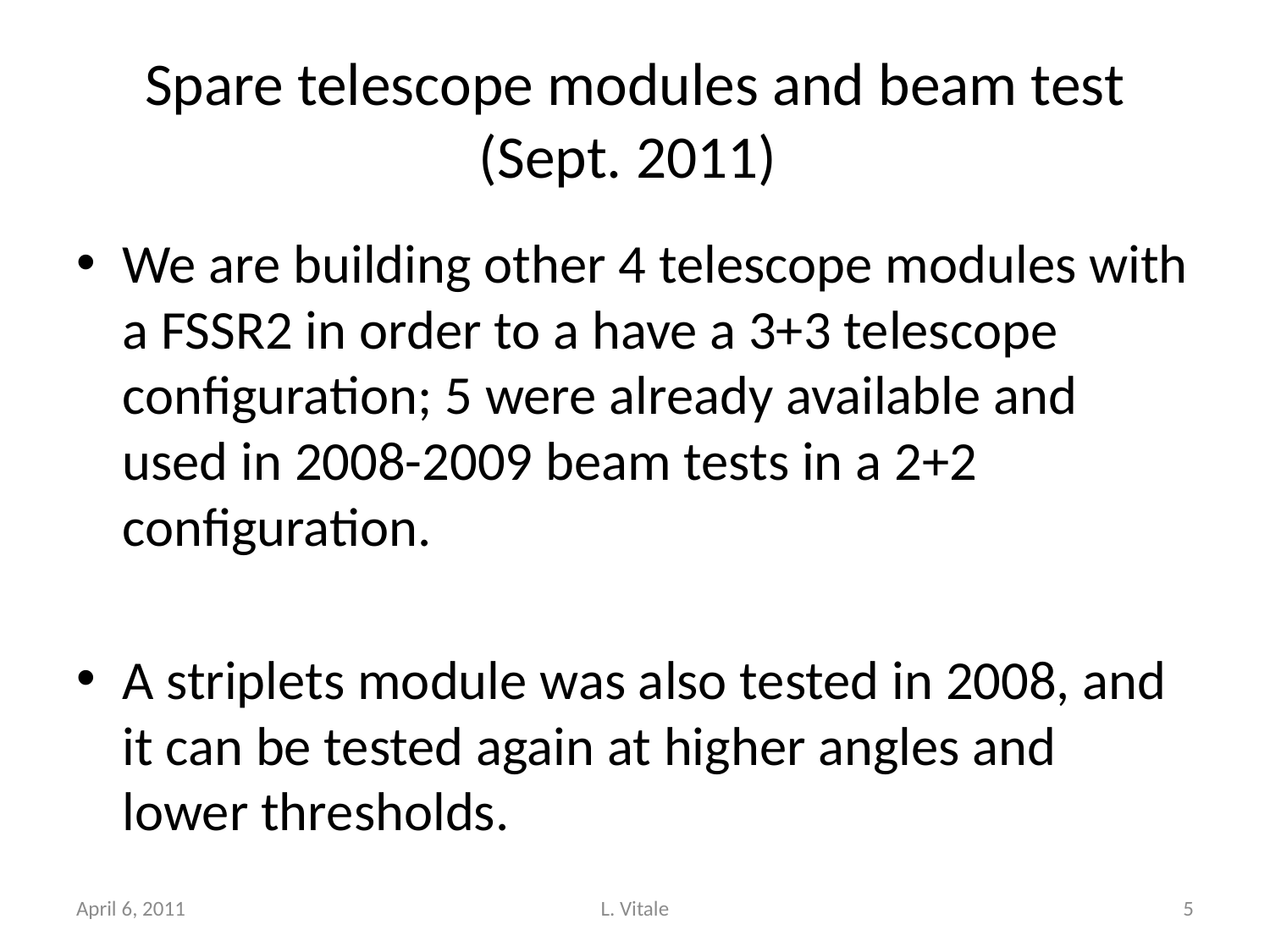

# Spare telescope modules and beam test (Sept. 2011)
We are building other 4 telescope modules with a FSSR2 in order to a have a 3+3 telescope configuration; 5 were already available and used in 2008-2009 beam tests in a 2+2 configuration.

A striplets module was also tested in 2008, and it can be tested again at higher angles and lower thresholds.
April 6, 2011
L. Vitale
5